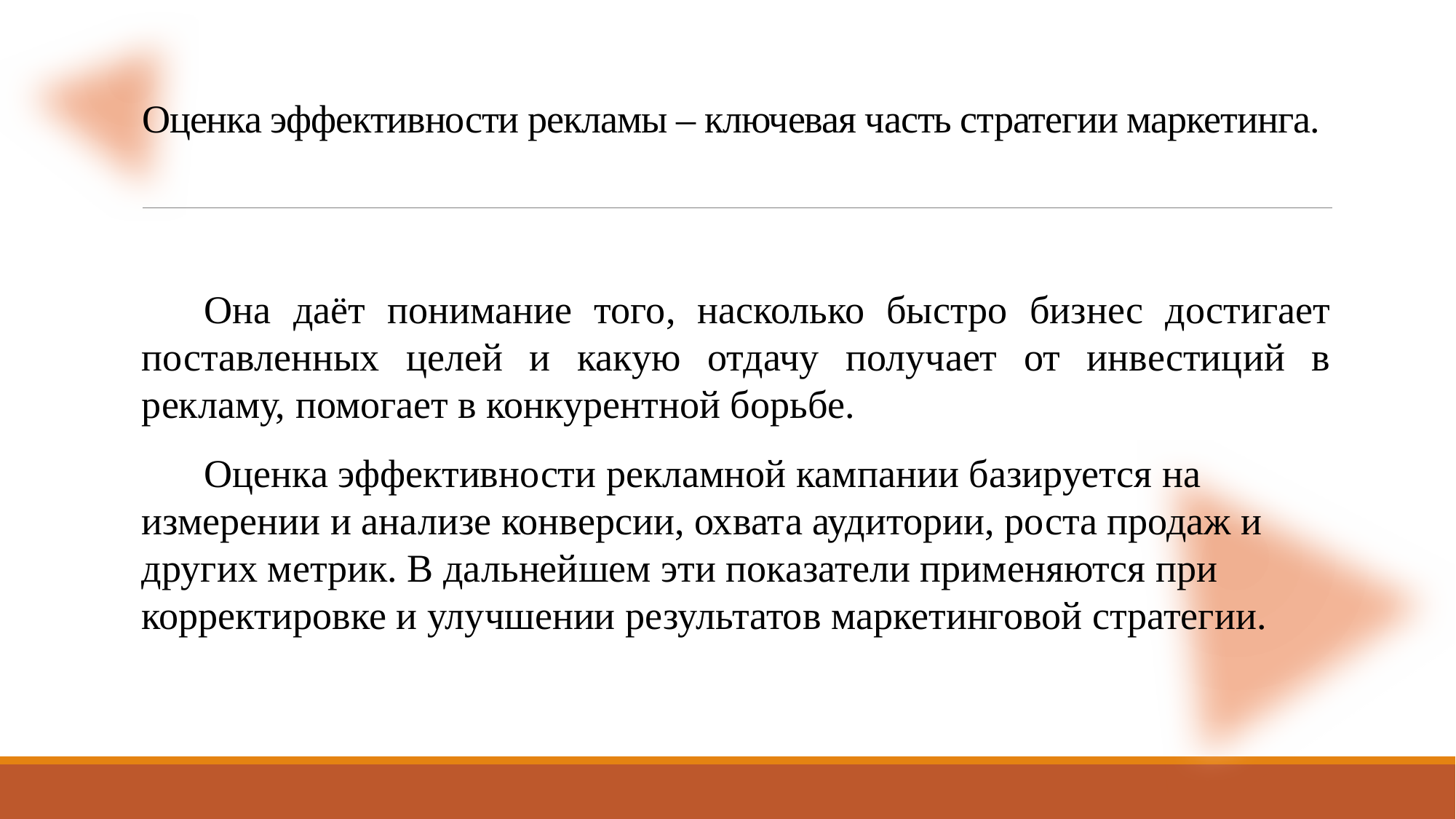

# Оценка эффективности рекламы – ключевая часть стратегии маркетинга.
Она даёт понимание того, насколько быстро бизнес достигает поставленных целей и какую отдачу получает от инвестиций в рекламу, помогает в конкурентной борьбе.
Оценка эффективности рекламной кампании базируется на измерении и анализе конверсии, охвата аудитории, роста продаж и других метрик. В дальнейшем эти показатели применяются при корректировке и улучшении результатов маркетинговой стратегии.